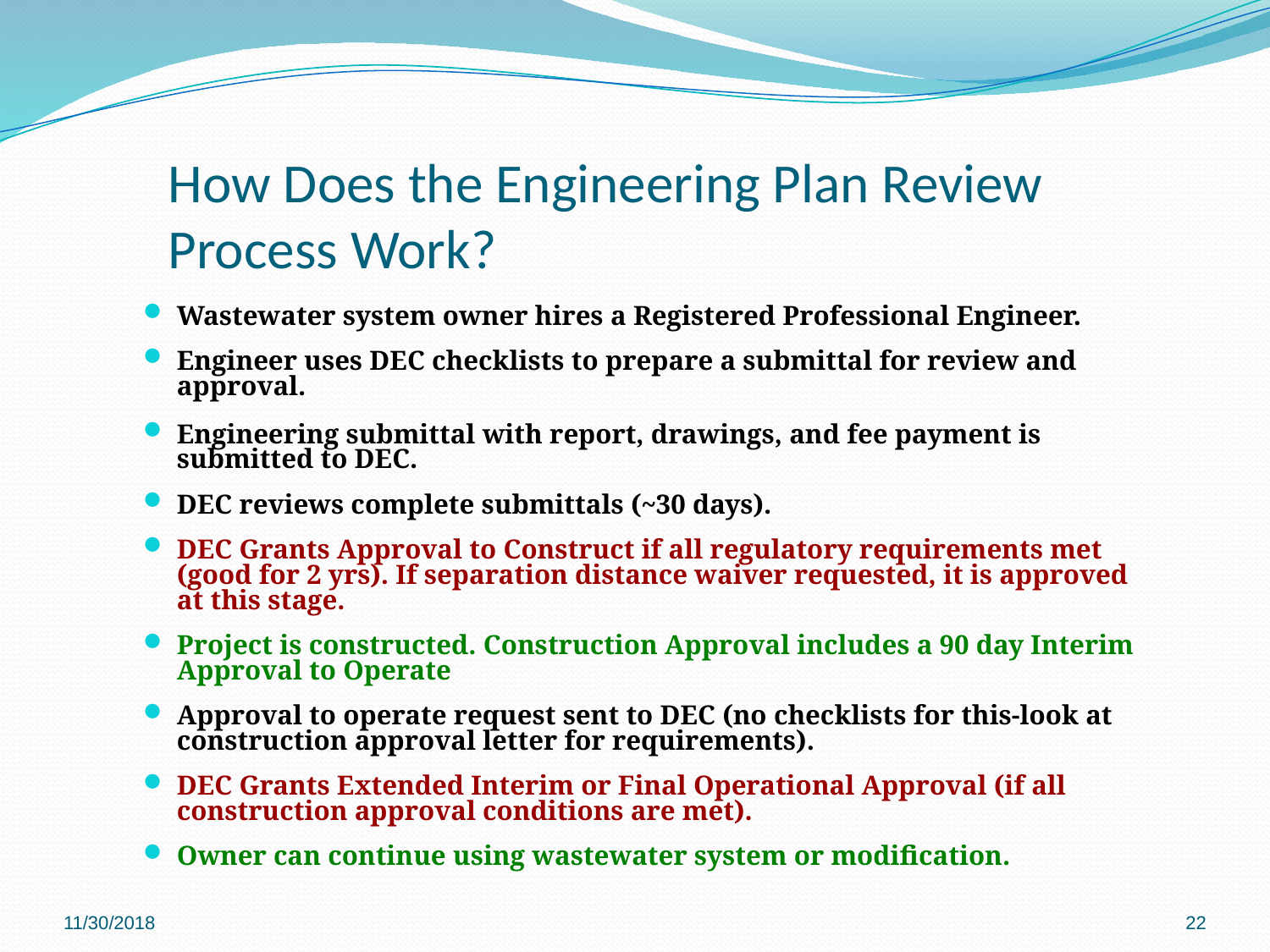

# How Does the Engineering Plan Review Process Work?
Wastewater system owner hires a Registered Professional Engineer.

Engineer uses DEC checklists to prepare a submittal for review and approval.

Engineering submittal with report, drawings, and fee payment is submitted to DEC.

DEC reviews complete submittals (~30 days).

DEC Grants Approval to Construct if all regulatory requirements met (good for 2 yrs). If separation distance waiver requested, it is approved at this stage.

Project is constructed. Construction Approval includes a 90 day Interim Approval to Operate

Approval to operate request sent to DEC (no checklists for this-look at construction approval letter for requirements).

DEC Grants Extended Interim or Final Operational Approval (if all construction approval conditions are met).

Owner can continue using wastewater system or modification.
11/30/2018
22